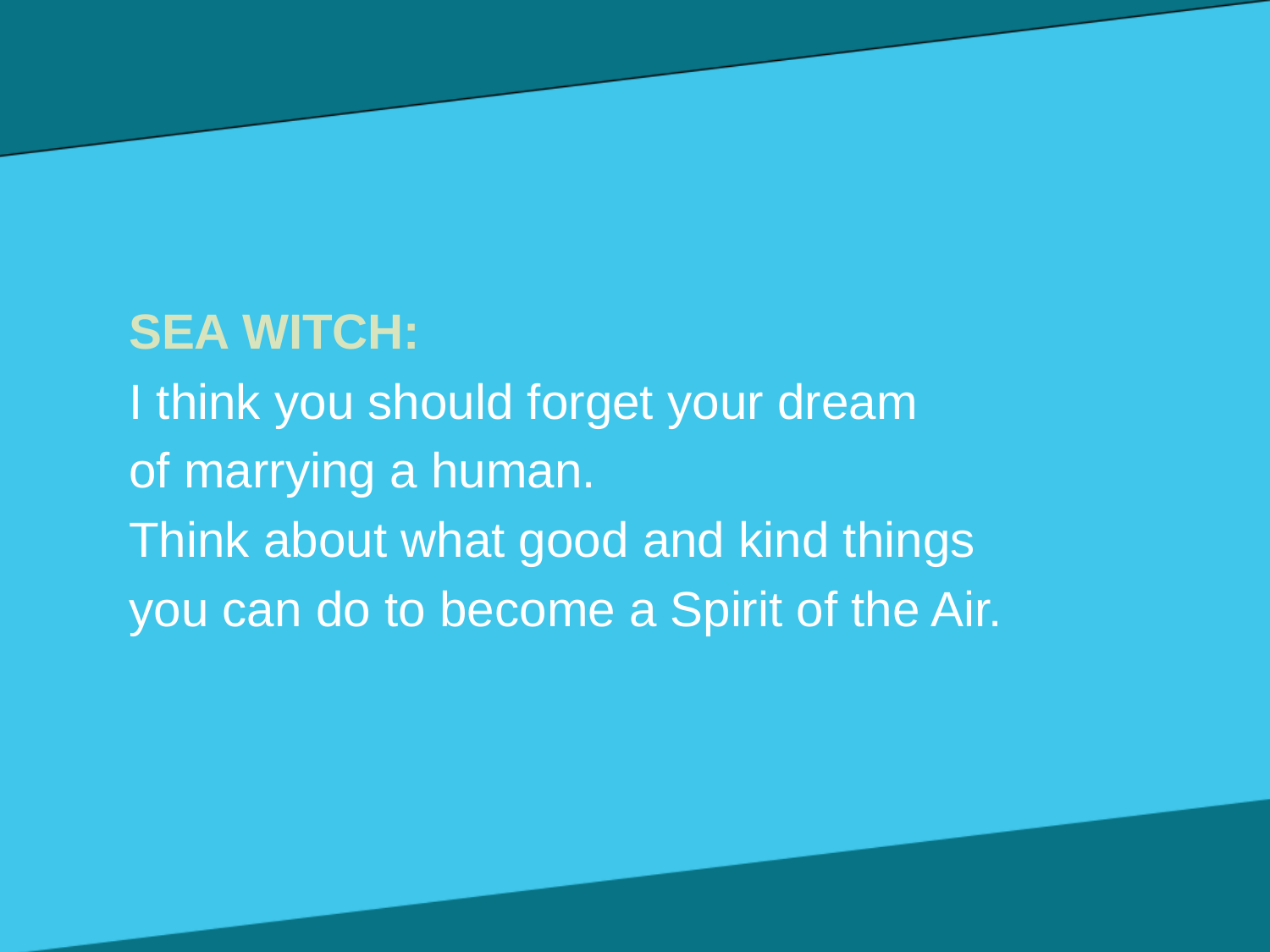

SEA WITCH:
I think you should forget your dream
of marrying a human.
Think about what good and kind things
you can do to become a Spirit of the Air.